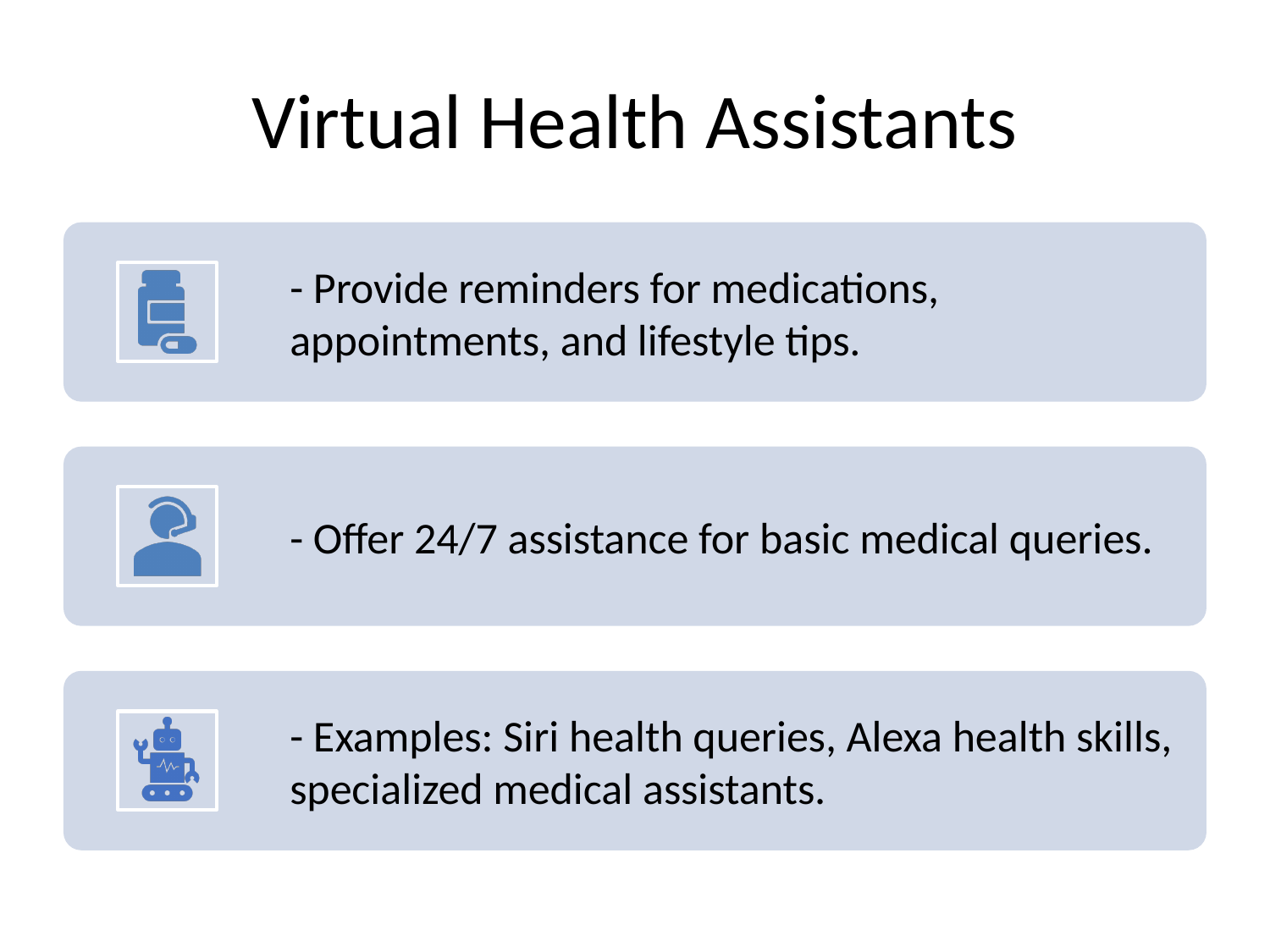

# Virtual Health Assistants
- Provide reminders for medications, appointments, and lifestyle tips.
- Offer 24/7 assistance for basic medical queries.
- Examples: Siri health queries, Alexa health skills, specialized medical assistants.